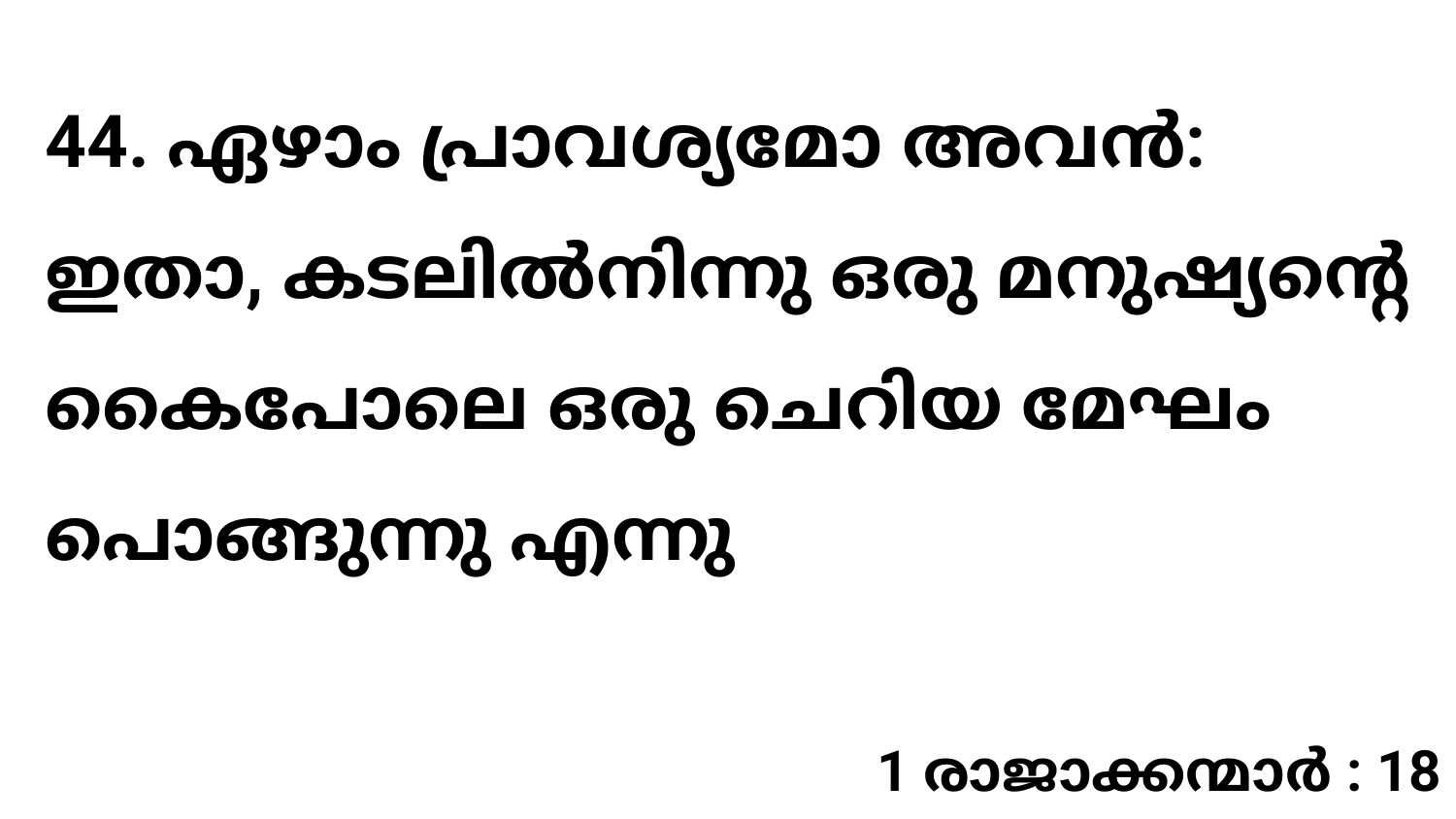

44. ഏഴാം പ്രാവശ്യമോ അവൻ: ഇതാ, കടലിൽനിന്നു ഒരു മനുഷ്യന്റെ കൈപോലെ ഒരു ചെറിയ മേഘം പൊങ്ങുന്നു എന്നു
1 രാജാക്കന്മാർ : 18